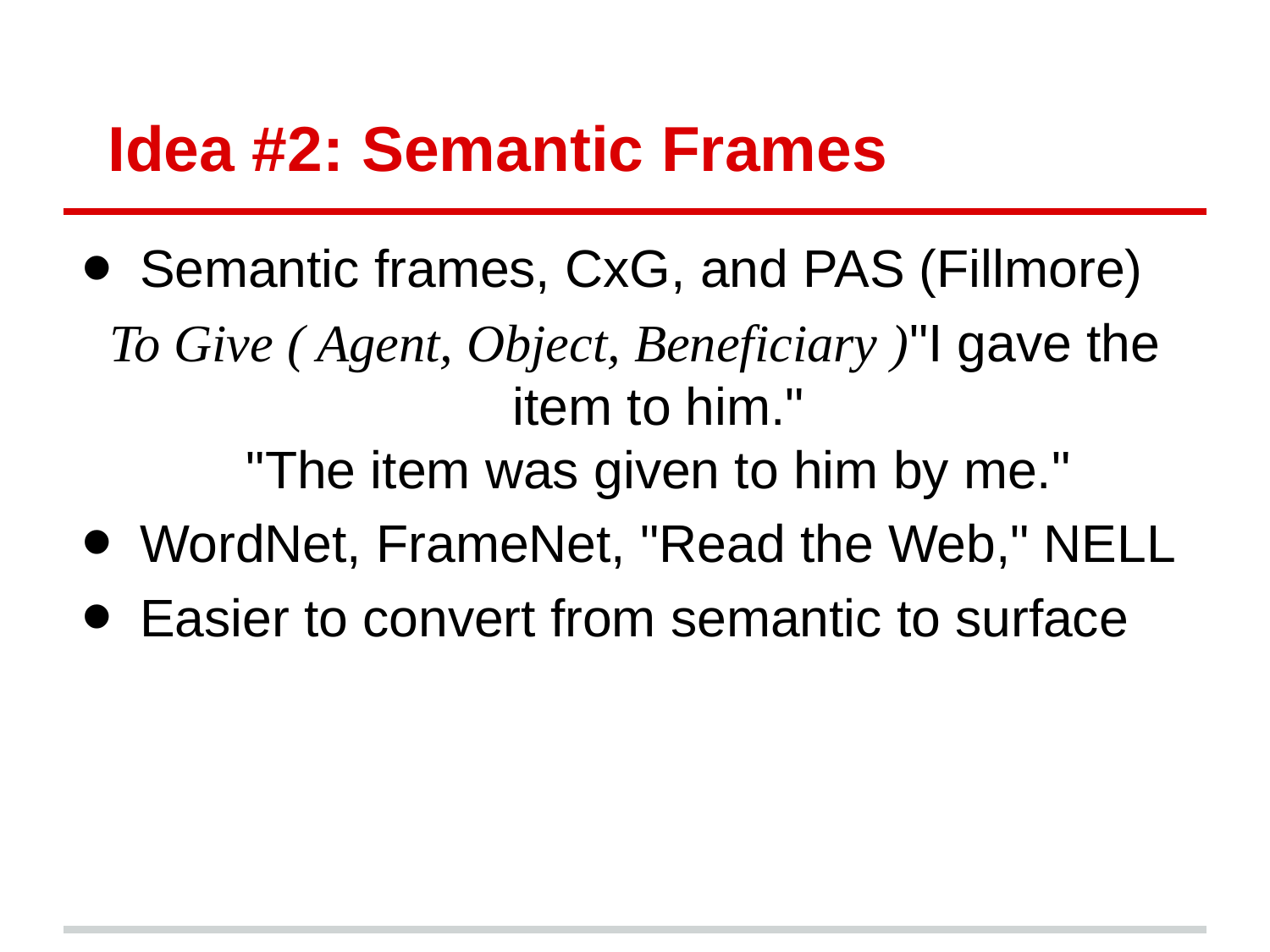

# Idea #2: Semantic Frames
Semantic frames, CxG, and PAS (Fillmore)
To Give ( Agent, Object, Beneficiary )"I gave the item to him."
"The item was given to him by me."
WordNet, FrameNet, "Read the Web," NELL
Easier to convert from semantic to surface